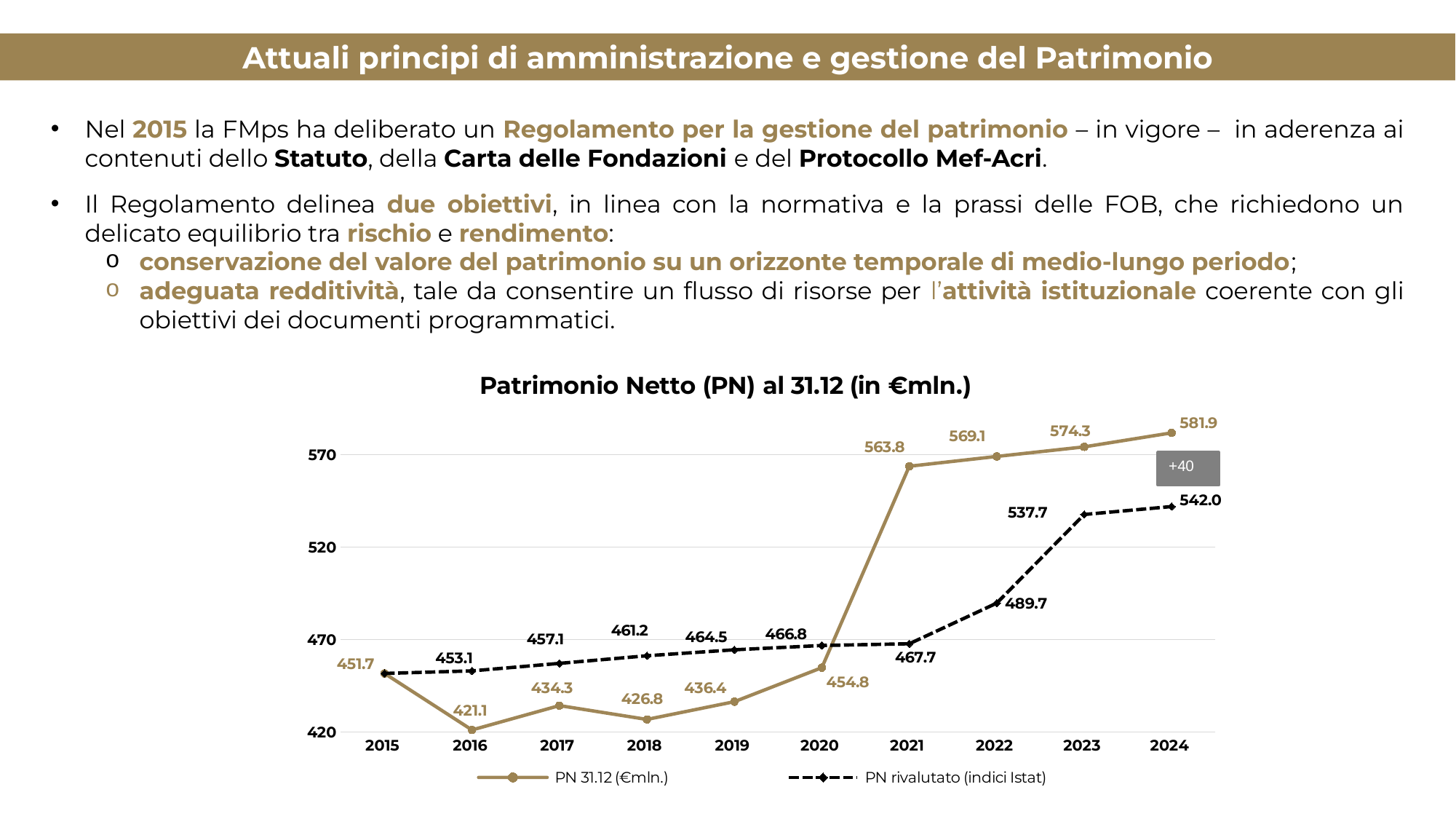

Attuali principi di amministrazione e gestione del Patrimonio
Nel 2015 la FMps ha deliberato un Regolamento per la gestione del patrimonio – in vigore –  in aderenza ai contenuti dello Statuto, della Carta delle Fondazioni e del Protocollo Mef-Acri.

Il Regolamento delinea due obiettivi, in linea con la normativa e la prassi delle FOB, che richiedono un delicato equilibrio tra rischio e rendimento:
conservazione del valore del patrimonio su un orizzonte temporale di medio-lungo periodo;
adeguata redditività, tale da consentire un flusso di risorse per l’attività istituzionale coerente con gli obiettivi dei documenti programmatici.

### Chart: Patrimonio Netto (PN) al 31.12 (in €mln.)

| Category |  PN 31.12 (€mln.)  |  PN rivalutato (indici Istat)  |
|---|---|---|
| 2015 | 451.7 | 451.7 |
| 2016 | 421.1 | 453.0550999999999 |
| 2017 | 434.3 | 457.1325958999999 |
| 2018 | 426.8 | 461.24678926309986 |
| 2019 | 436.4 | 464.4755167879415 |
| 2020 | 454.8 | 466.79789437188117 |
| 2021 | 563.8 | 467.73149016062496 |
| 2022 | 569.1 | 489.7148701981743 |
| 2023 | 574.3 | 537.7069274775954 |
| 2024 | 581.868 | 542.0085828974162 |